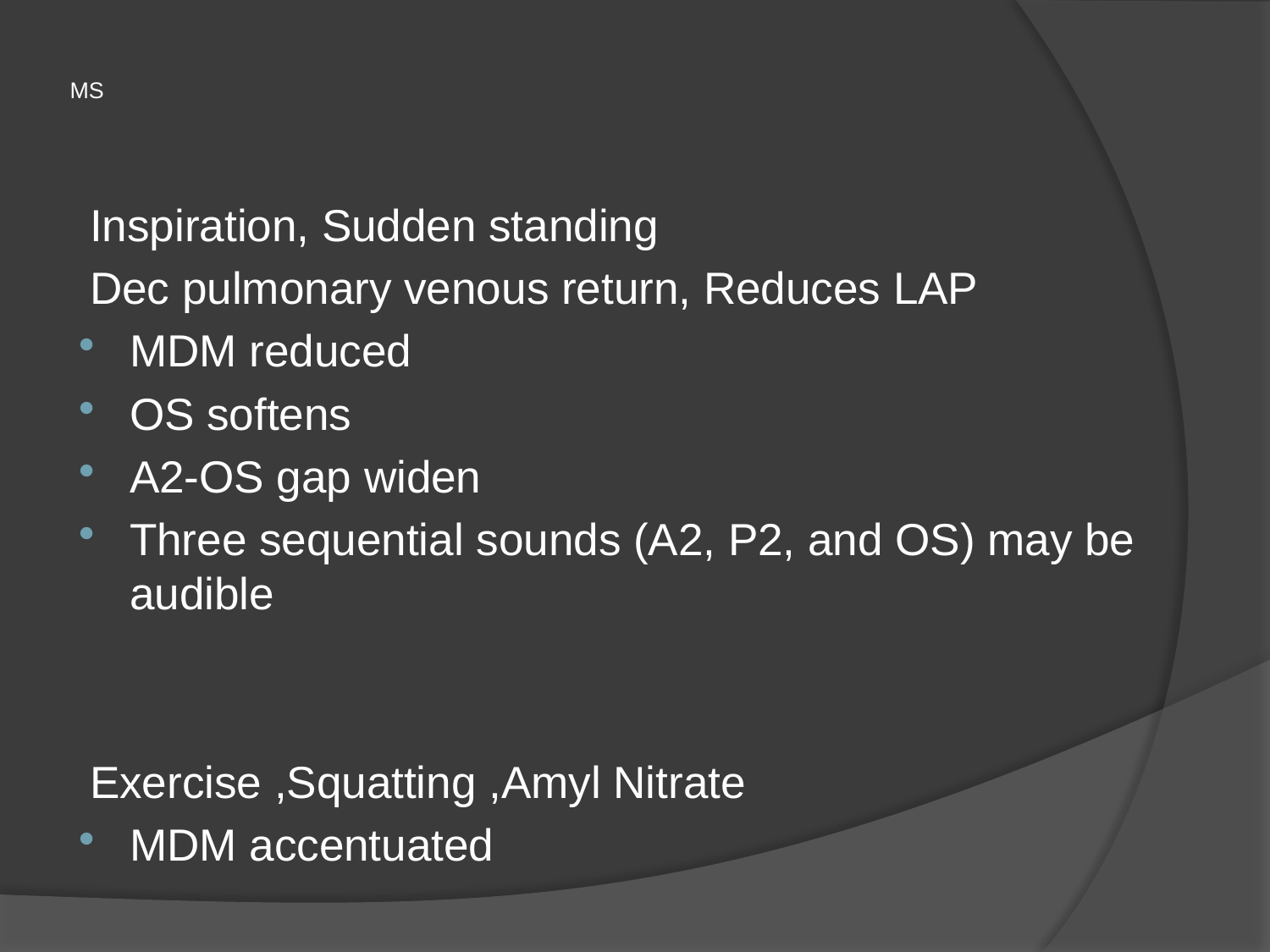

# MS
Inspiration, Sudden standing
Dec pulmonary venous return, Reduces LAP
MDM reduced
OS softens
A2-OS gap widen
Three sequential sounds (A2, P2, and OS) may be audible

Exercise ,Squatting ,Amyl Nitrate
MDM accentuated